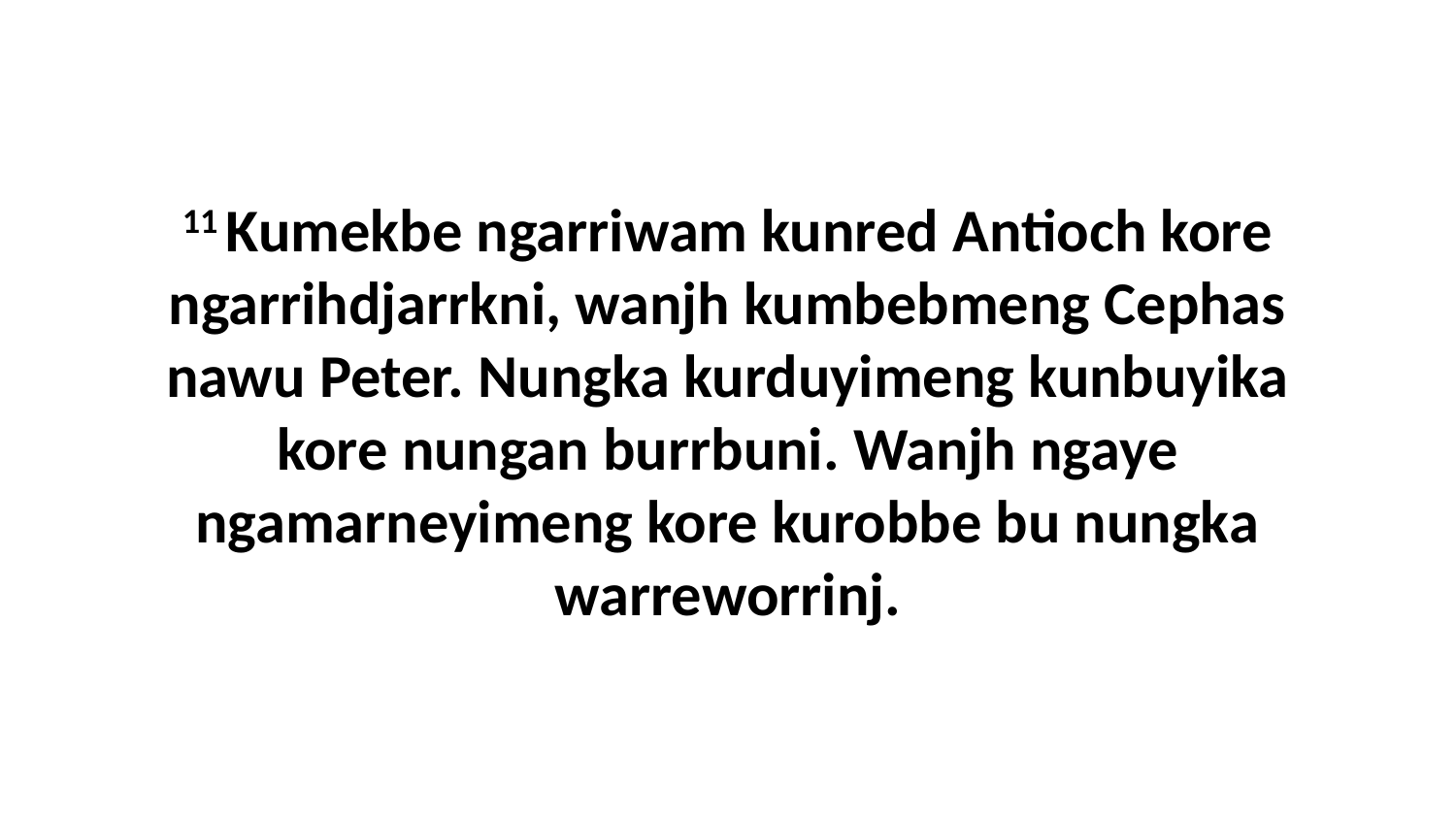

11 Kumekbe ngarriwam kunred Antioch kore ngarrihdjarrkni, wanjh kumbebmeng Cephas nawu Peter. Nungka kurduyimeng kunbuyika kore nungan burrbuni. Wanjh ngaye ngamarneyimeng kore kurobbe bu nungka warreworrinj.